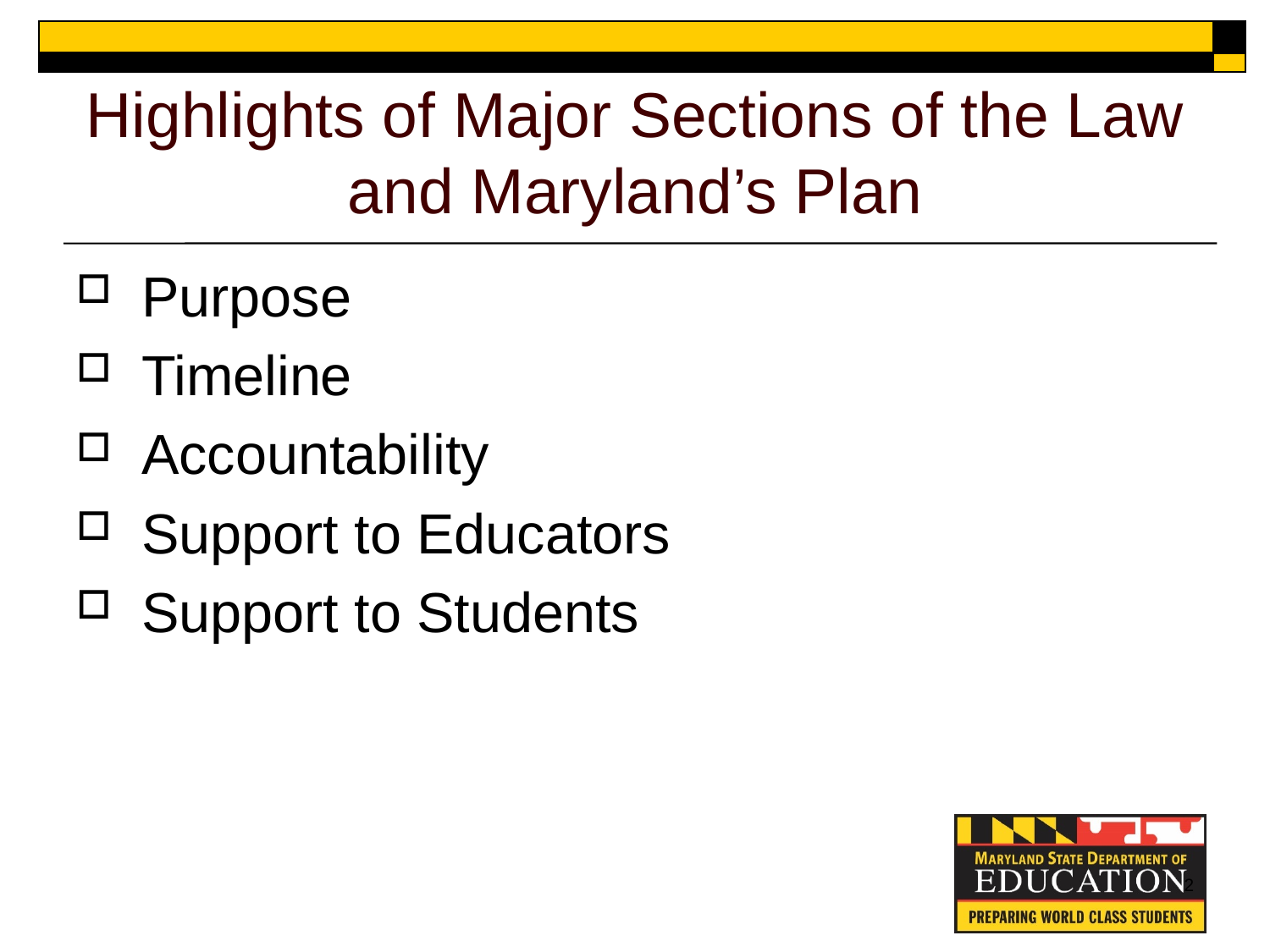

# Highlights of Major Sections of the Law and Maryland’s Plan
Purpose
Timeline
Accountability
Support to Educators
Support to Students
2